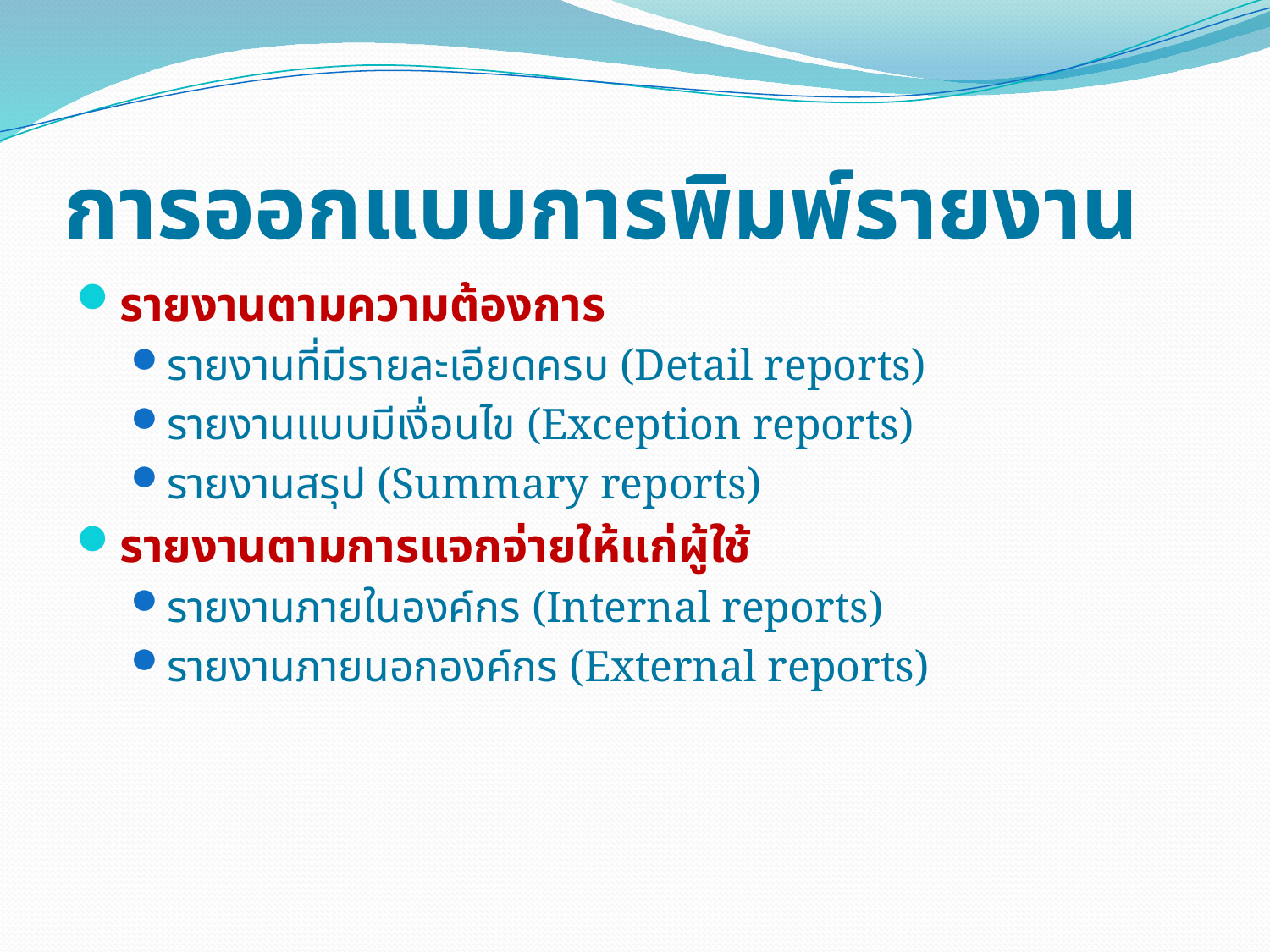

# การออกแบบการพิมพ์รายงาน
รายงานตามความต้องการ
รายงานที่มีรายละเอียดครบ (Detail reports)
รายงานแบบมีเงื่อนไข (Exception reports)
รายงานสรุป (Summary reports)
รายงานตามการแจกจ่ายให้แก่ผู้ใช้
รายงานภายในองค์กร (Internal reports)
รายงานภายนอกองค์กร (External reports)